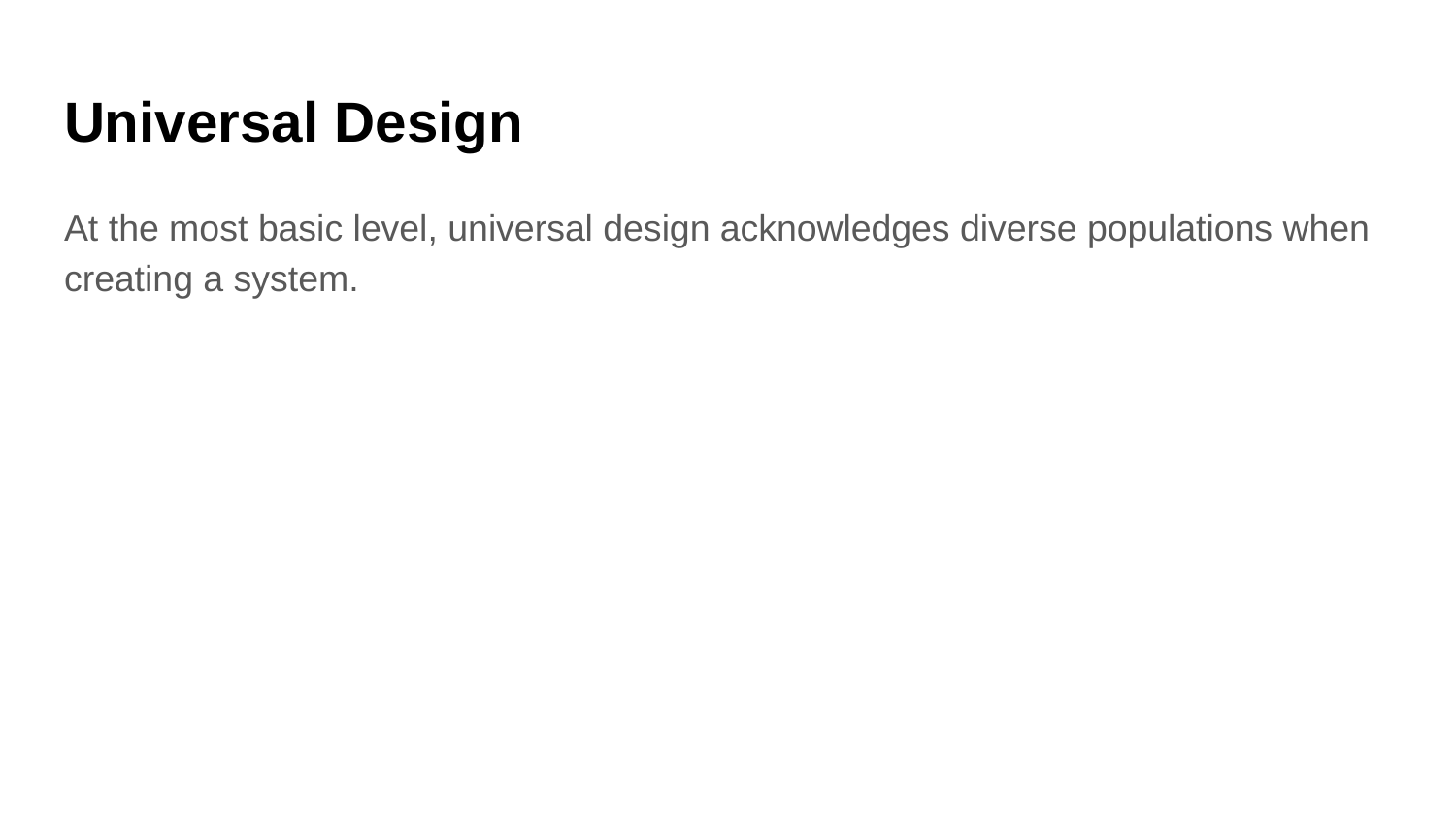

# Universal Design

At the most basic level, universal design acknowledges diverse populations when creating a system.